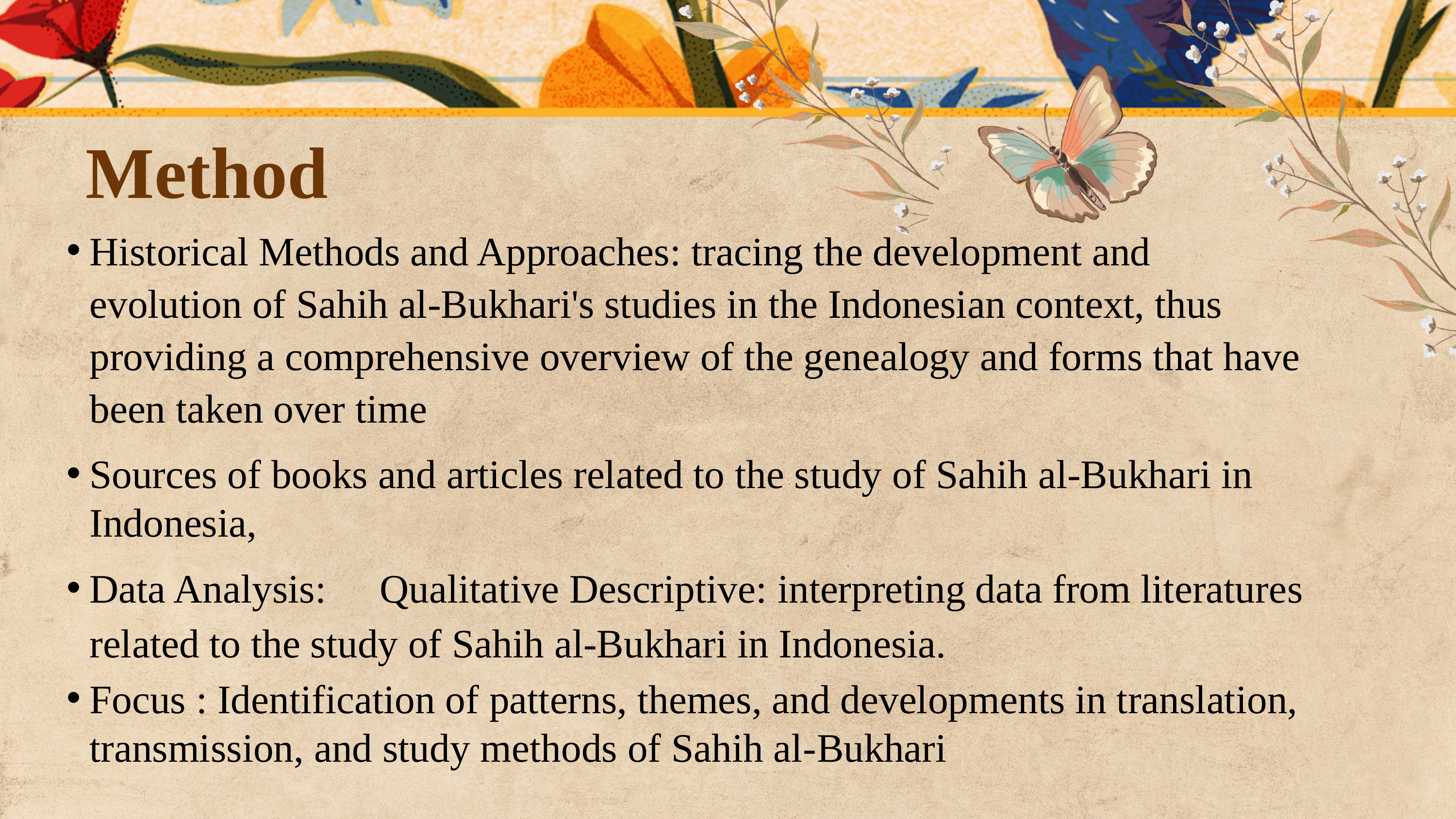

Method
Historical Methods and Approaches: tracing the development and evolution of Sahih al-Bukhari's studies in the Indonesian context, thus providing a comprehensive overview of the genealogy and forms that have been taken over time
Sources of books and articles related to the study of Sahih al-Bukhari in Indonesia,
Data Analysis:	Qualitative Descriptive: interpreting data from literatures related to the study of Sahih al-Bukhari in Indonesia.
Focus : Identification of patterns, themes, and developments in translation, transmission, and study methods of Sahih al-Bukhari